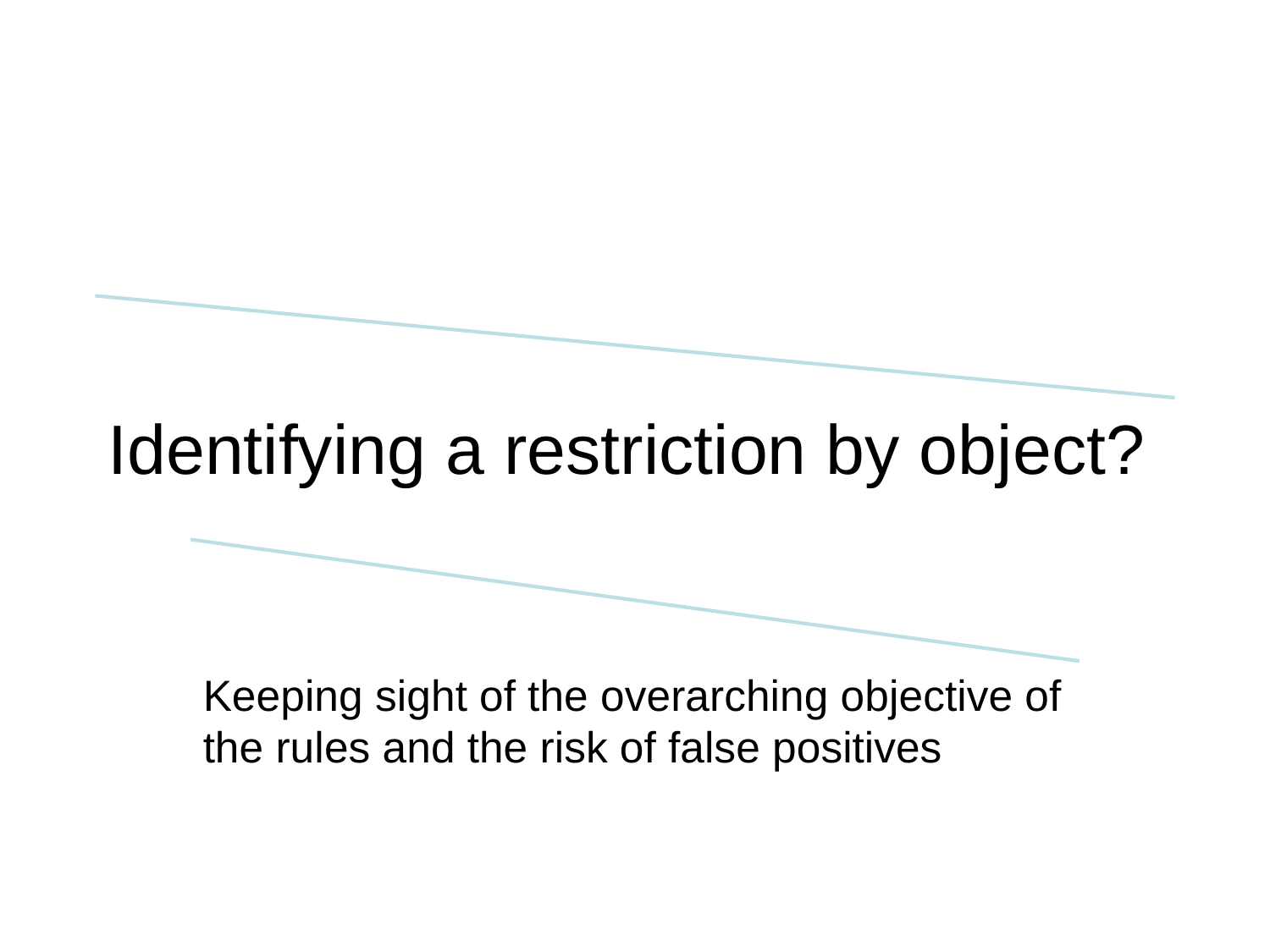

Identifying a restriction by object?
Keeping sight of the overarching objective of the rules and the risk of false positives